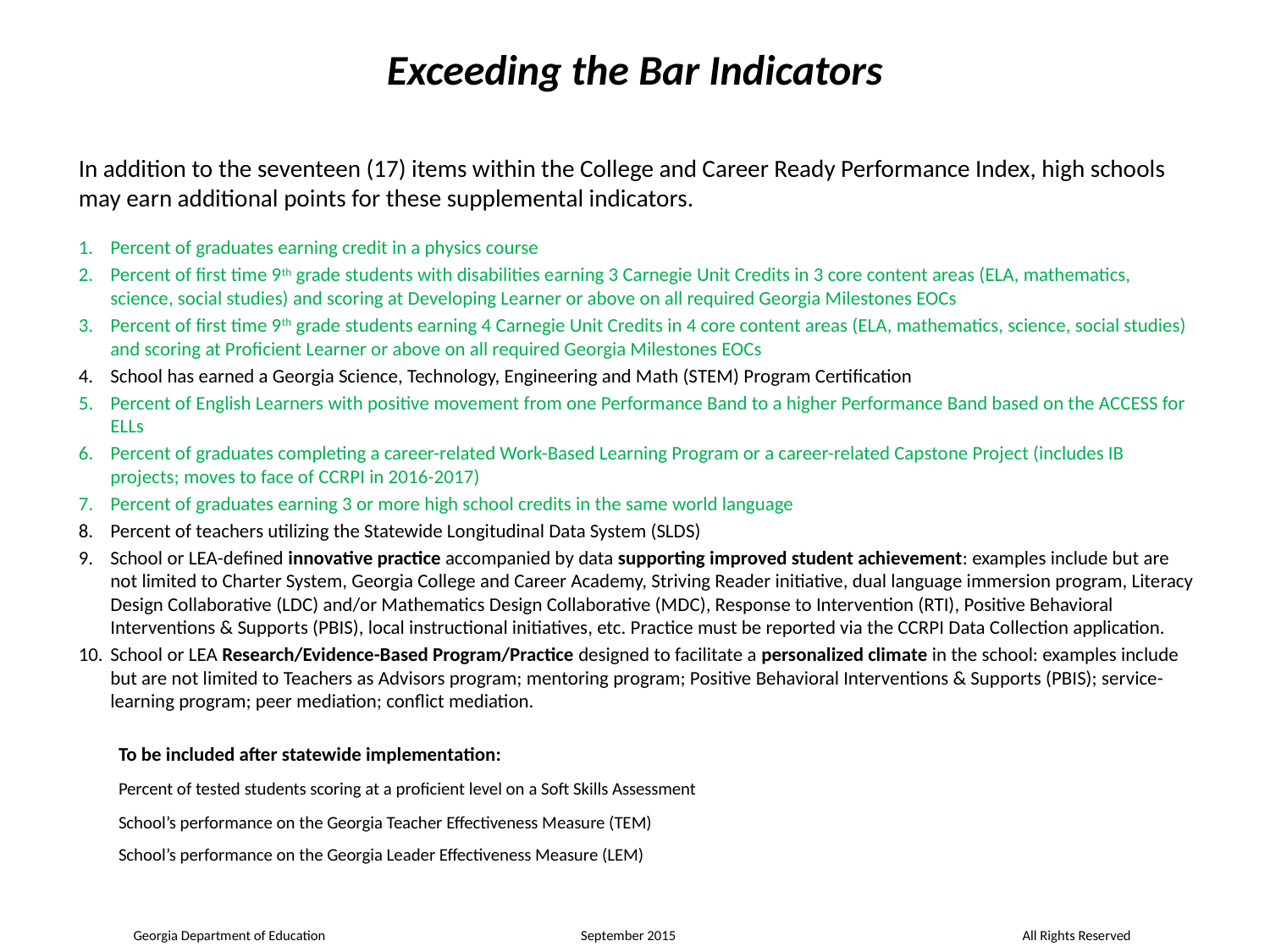

# Exceeding the Bar Indicators
In addition to the seventeen (17) items within the College and Career Ready Performance Index, high schools may earn additional points for these supplemental indicators.

Percent of graduates earning credit in a physics course
Percent of first time 9th grade students with disabilities earning 3 Carnegie Unit Credits in 3 core content areas (ELA, mathematics, science, social studies) and scoring at Developing Learner or above on all required Georgia Milestones EOCs
Percent of first time 9th grade students earning 4 Carnegie Unit Credits in 4 core content areas (ELA, mathematics, science, social studies) and scoring at Proficient Learner or above on all required Georgia Milestones EOCs
School has earned a Georgia Science, Technology, Engineering and Math (STEM) Program Certification
5.	Percent of English Learners with positive movement from one Performance Band to a higher Performance Band based on the ACCESS for ELLs
Percent of graduates completing a career-related Work-Based Learning Program or a career-related Capstone Project (includes IB projects; moves to face of CCRPI in 2016-2017)
Percent of graduates earning 3 or more high school credits in the same world language
Percent of teachers utilizing the Statewide Longitudinal Data System (SLDS)
School or LEA-defined innovative practice accompanied by data supporting improved student achievement: examples include but are not limited to Charter System, Georgia College and Career Academy, Striving Reader initiative, dual language immersion program, Literacy Design Collaborative (LDC) and/or Mathematics Design Collaborative (MDC), Response to Intervention (RTI), Positive Behavioral Interventions & Supports (PBIS), local instructional initiatives, etc. Practice must be reported via the CCRPI Data Collection application.
School or LEA Research/Evidence-Based Program/Practice designed to facilitate a personalized climate in the school: examples include but are not limited to Teachers as Advisors program; mentoring program; Positive Behavioral Interventions & Supports (PBIS); service-learning program; peer mediation; conflict mediation.

	To be included after statewide implementation:
	Percent of tested students scoring at a proficient level on a Soft Skills Assessment
	School’s performance on the Georgia Teacher Effectiveness Measure (TEM)
	School’s performance on the Georgia Leader Effectiveness Measure (LEM)

Georgia Department of Education	                                                    September 2015	 	All Rights Reserved